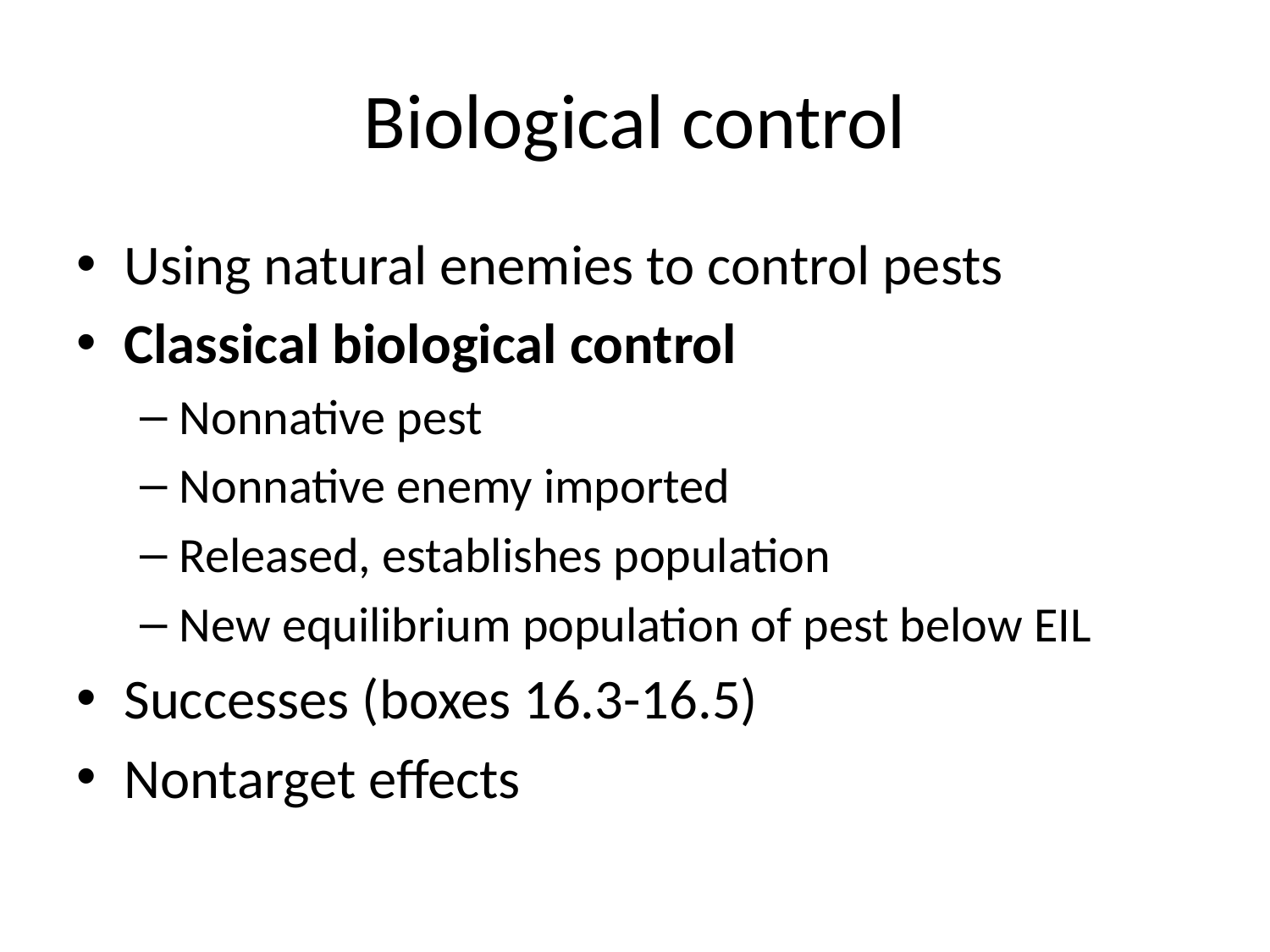

# Biological control
Using natural enemies to control pests
Classical biological control
Nonnative pest
Nonnative enemy imported
Released, establishes population
New equilibrium population of pest below EIL
Successes (boxes 16.3-16.5)
Nontarget effects